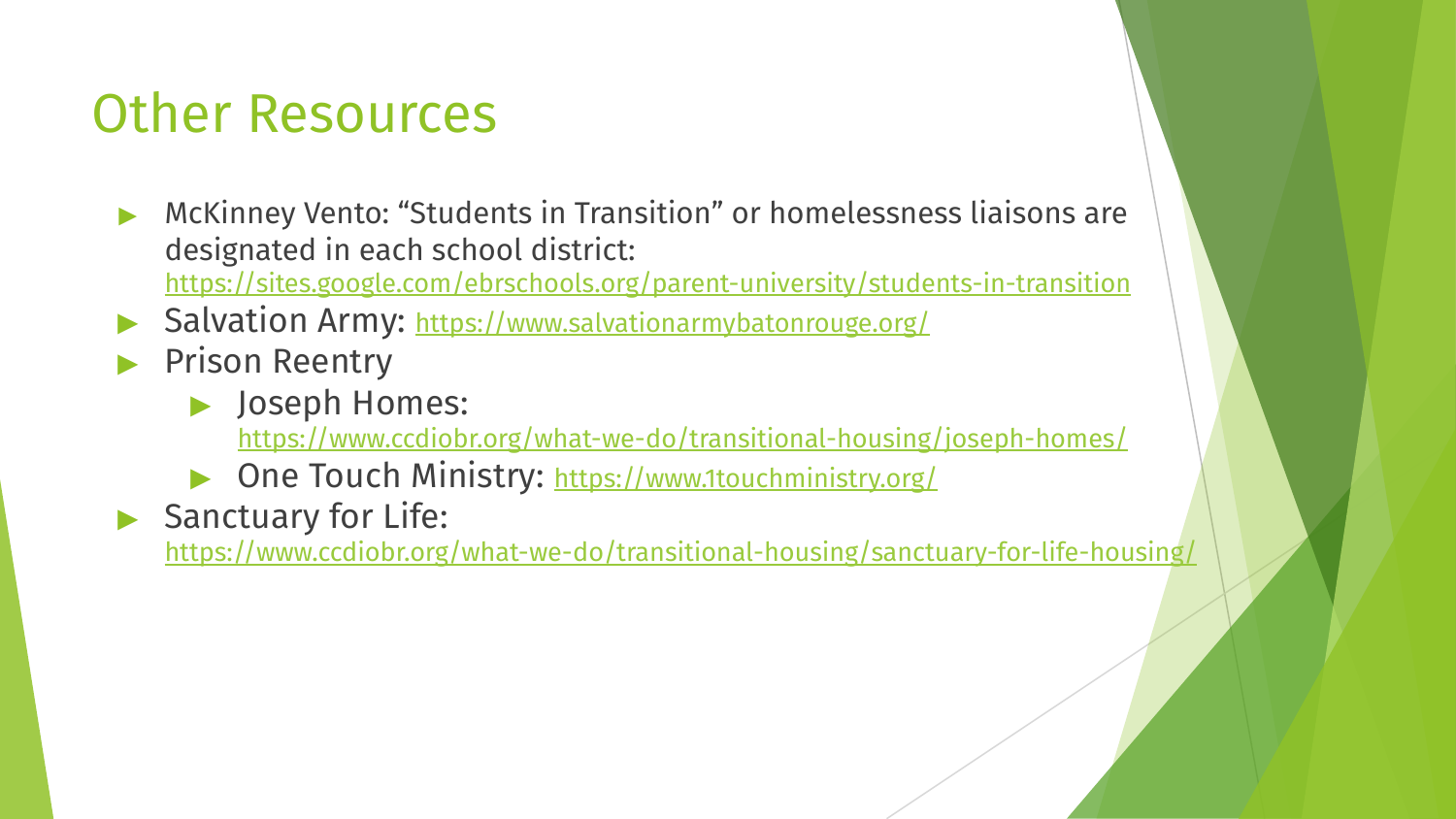

# Other Resources
McKinney Vento: “Students in Transition” or homelessness liaisons are designated in each school district: https://sites.google.com/ebrschools.org/parent-university/students-in-transition
Salvation Army: https://www.salvationarmybatonrouge.org/
Prison Reentry
Joseph Homes: https://www.ccdiobr.org/what-we-do/transitional-housing/joseph-homes/
One Touch Ministry: https://www.1touchministry.org/
Sanctuary for Life: https://www.ccdiobr.org/what-we-do/transitional-housing/sanctuary-for-life-housing/